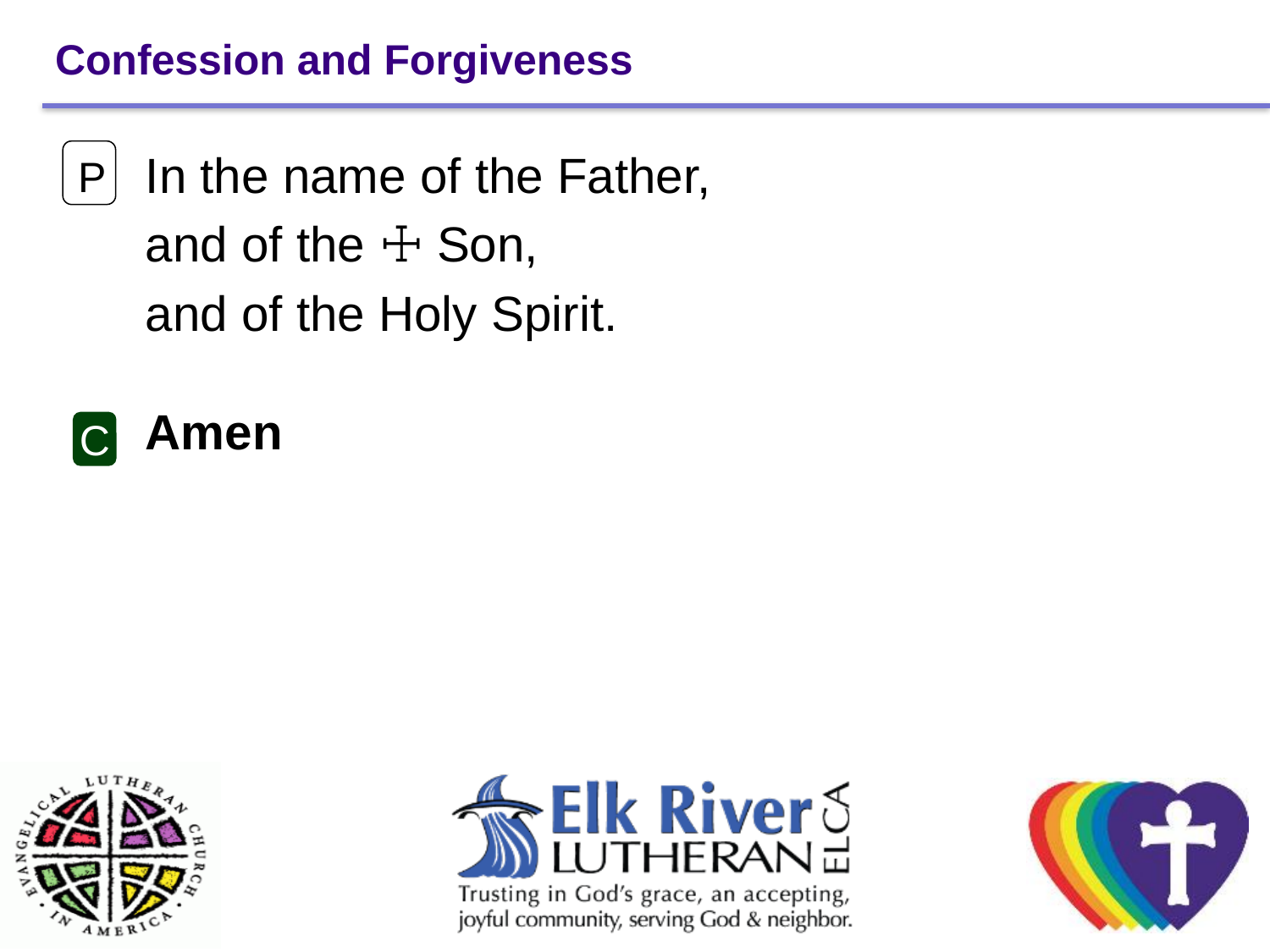

# Confession and Forgiveness
In the name of the Father,
and of the ☩ Son,
and of the Holy Spirit.

Amen
P
C